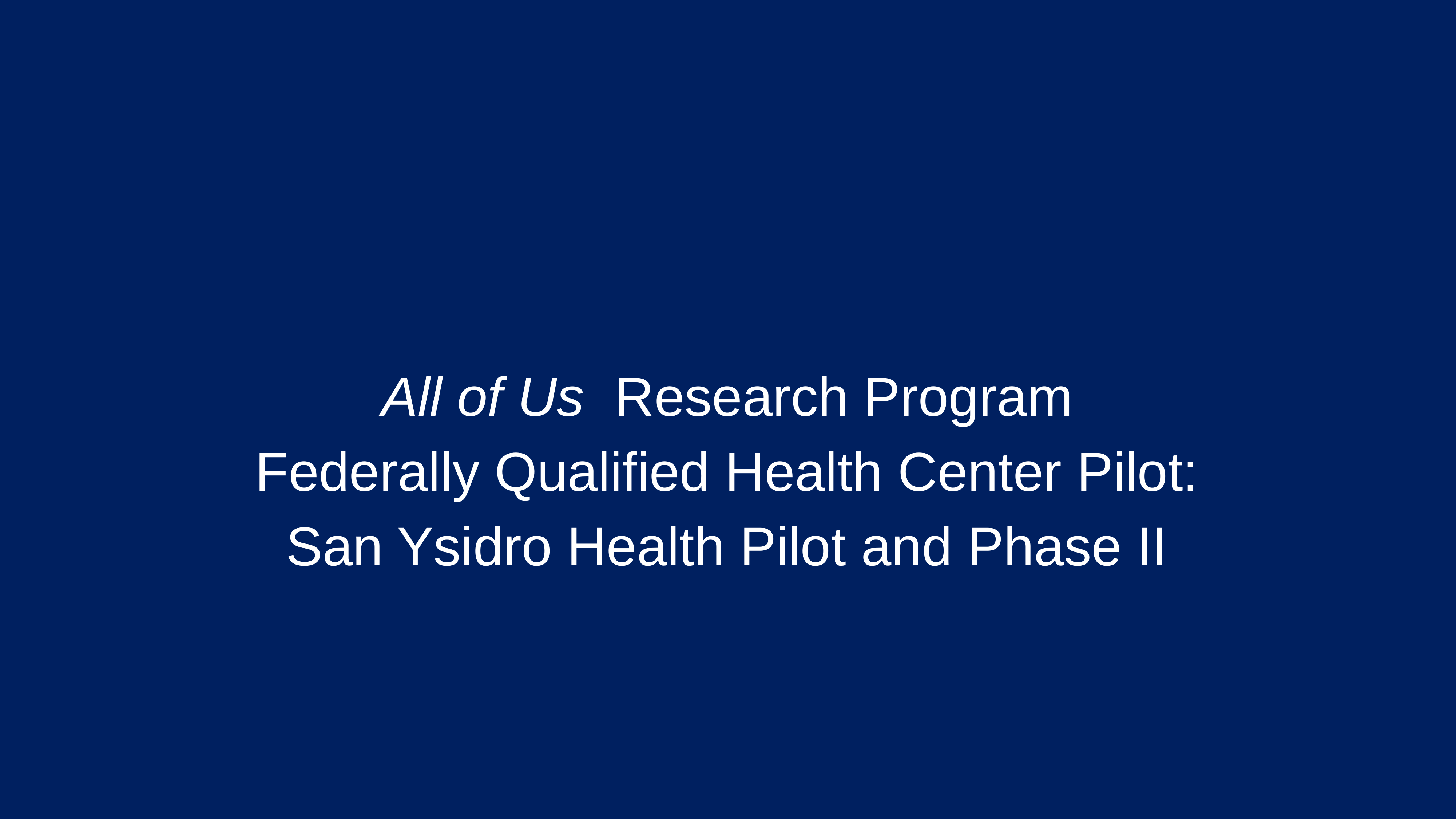

# All of Us  Research Program Federally Qualified Health Center Pilot: San Ysidro Health Pilot and Phase II